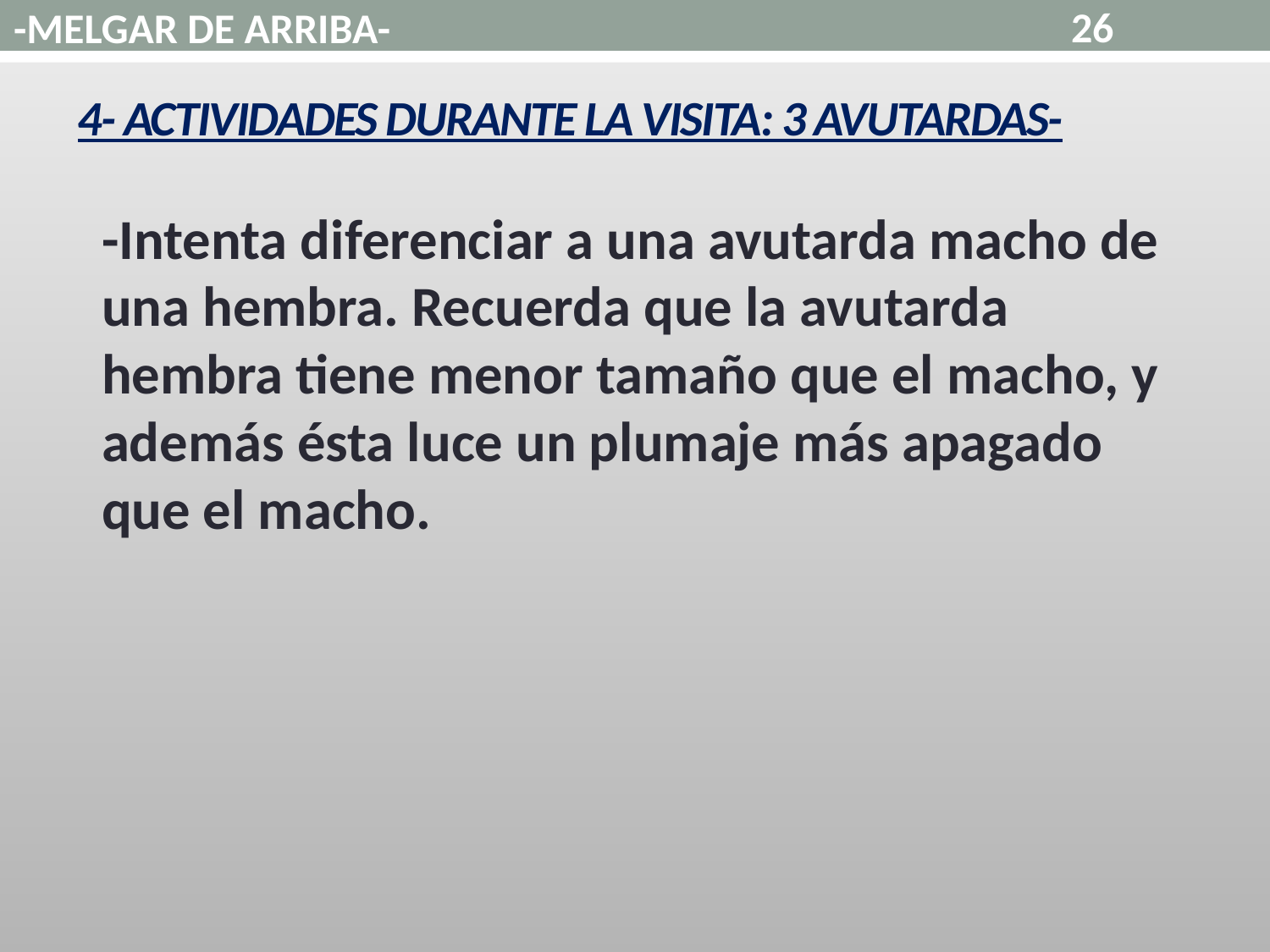

26
-MELGAR DE ARRIBA-
# 4- ACTIVIDADES DURANTE LA VISITA: 3 AVUTARDAS-
	-Intenta diferenciar a una avutarda macho de una hembra. Recuerda que la avutarda hembra tiene menor tamaño que el macho, y además ésta luce un plumaje más apagado que el macho.